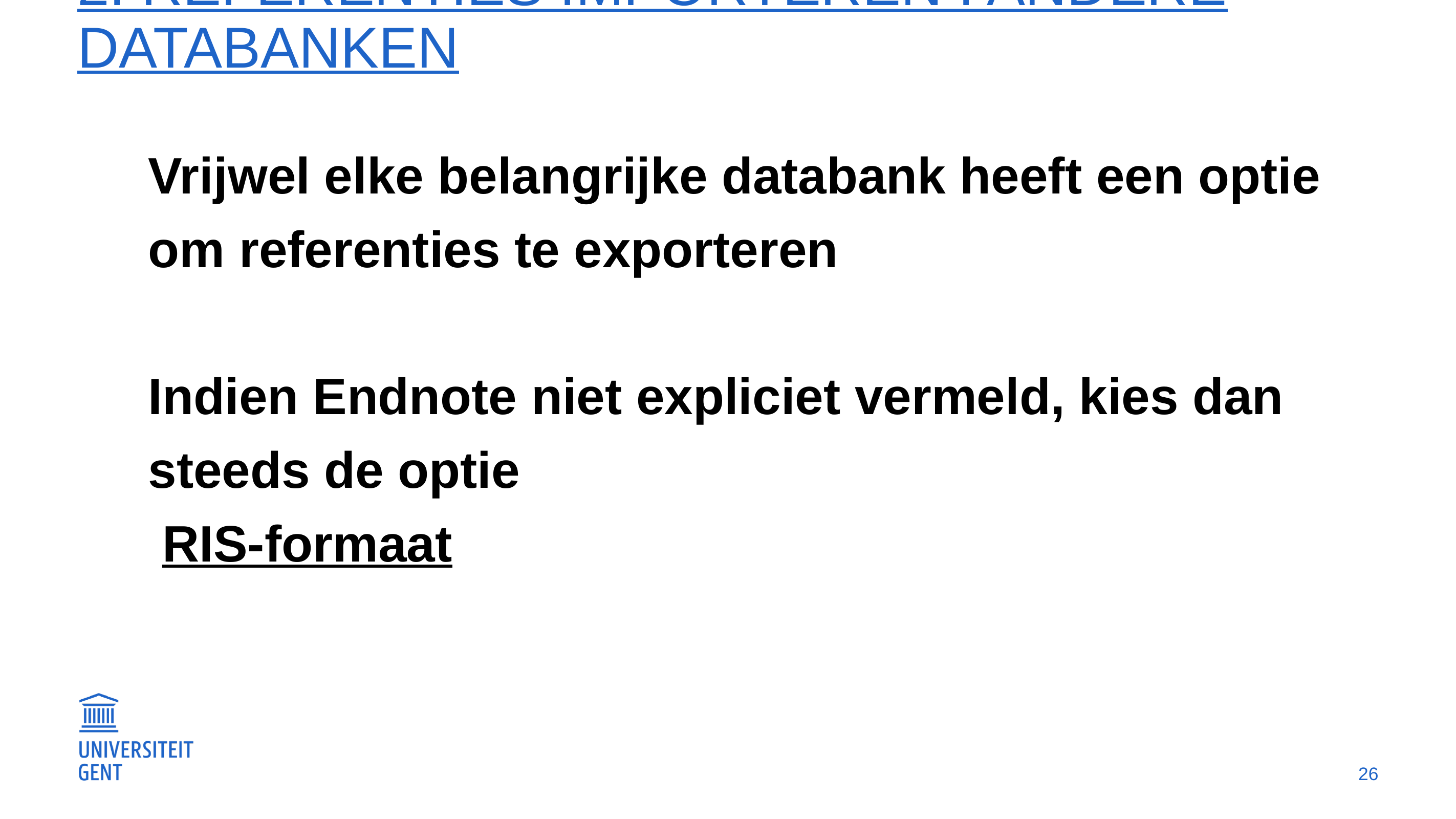

# 2. Referenties importeren : Andere databanken
Vrijwel elke belangrijke databank heeft een optie om referenties te exporteren

Indien Endnote niet expliciet vermeld, kies dan steeds de optie
 RIS-formaat
26